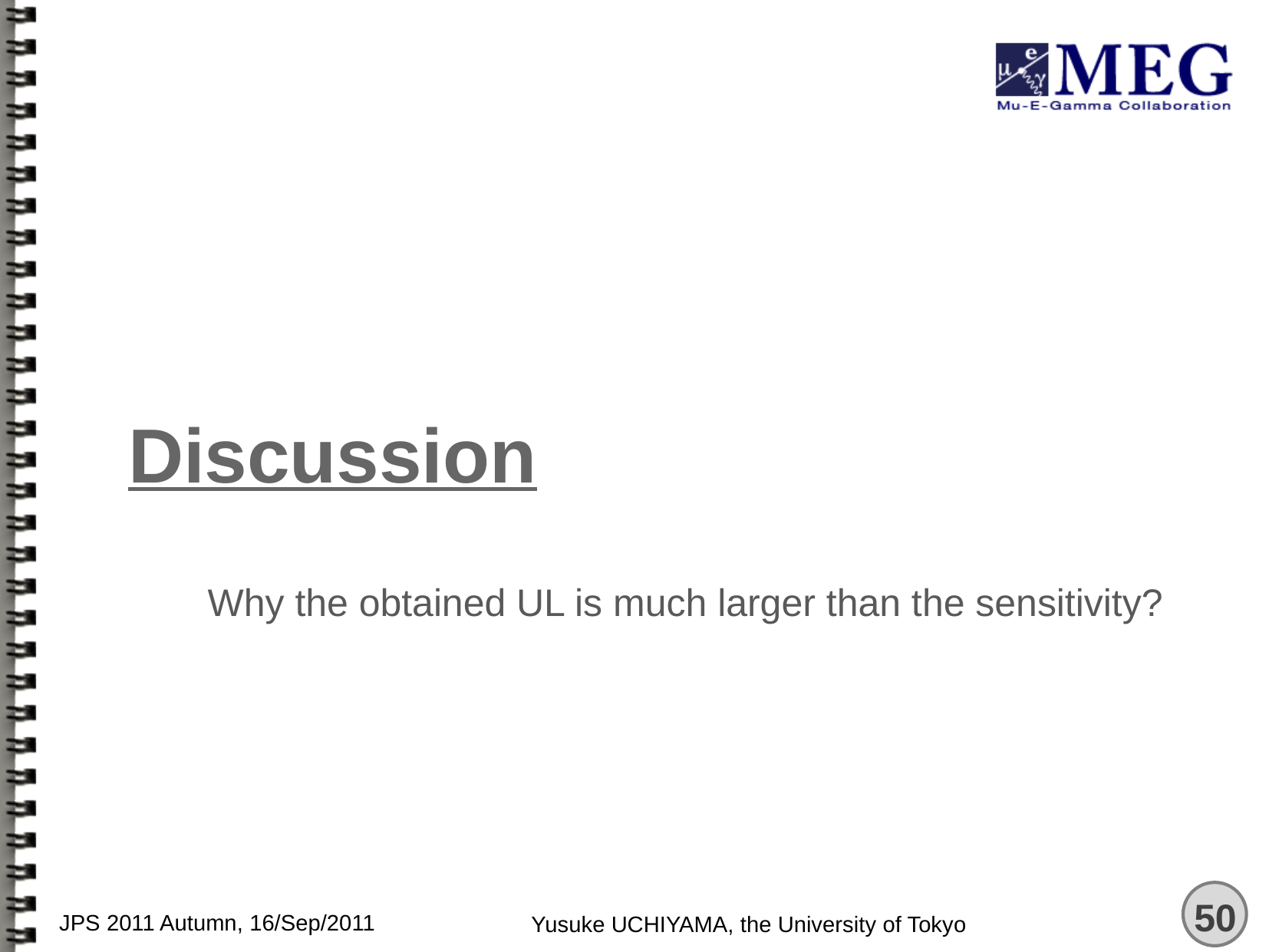

# Discussion
Why the obtained UL is much larger than the sensitivity?
50
JPS 2011 Autumn, 16/Sep/2011
Yusuke UCHIYAMA, the University of Tokyo